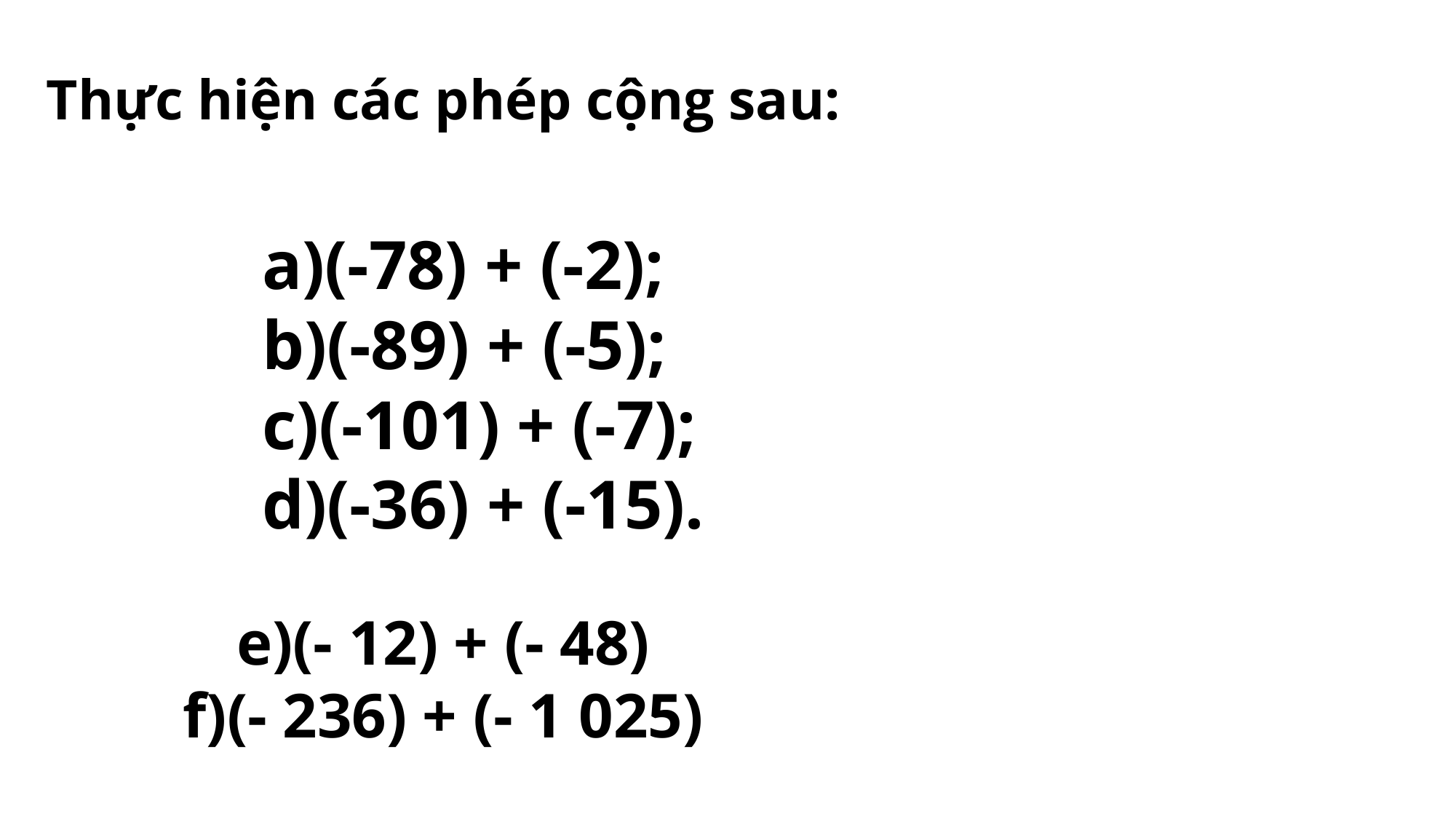

#
Thực hiện các phép cộng sau:

a)(-78) + (-2);
b)(-89) + (-5);
c)(-101) + (-7);
d)(-36) + (-15).
e)(- 12) + (- 48)
f)(- 236) + (- 1 025)